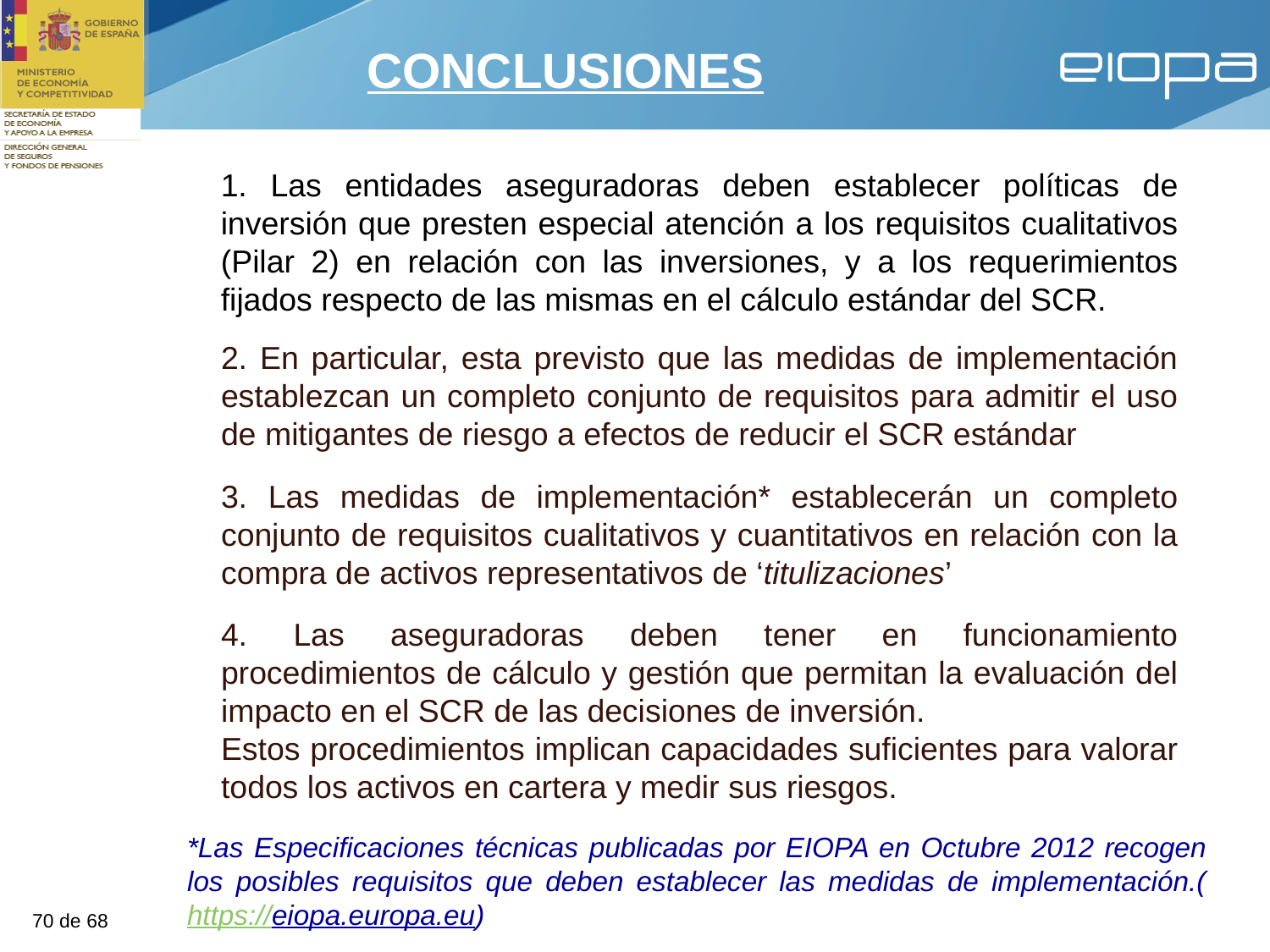

CONCLUSIONES
1. Las entidades aseguradoras deben establecer políticas de inversión que presten especial atención a los requisitos cualitativos (Pilar 2) en relación con las inversiones, y a los requerimientos fijados respecto de las mismas en el cálculo estándar del SCR.
2. En particular, esta previsto que las medidas de implementación establezcan un completo conjunto de requisitos para admitir el uso de mitigantes de riesgo a efectos de reducir el SCR estándar
3. Las medidas de implementación* establecerán un completo conjunto de requisitos cualitativos y cuantitativos en relación con la compra de activos representativos de ‘titulizaciones’
4. Las aseguradoras deben tener en funcionamiento procedimientos de cálculo y gestión que permitan la evaluación del impacto en el SCR de las decisiones de inversión.
Estos procedimientos implican capacidades suficientes para valorar todos los activos en cartera y medir sus riesgos.
*Las Especificaciones técnicas publicadas por EIOPA en Octubre 2012 recogen los posibles requisitos que deben establecer las medidas de implementación.(https://eiopa.europa.eu)